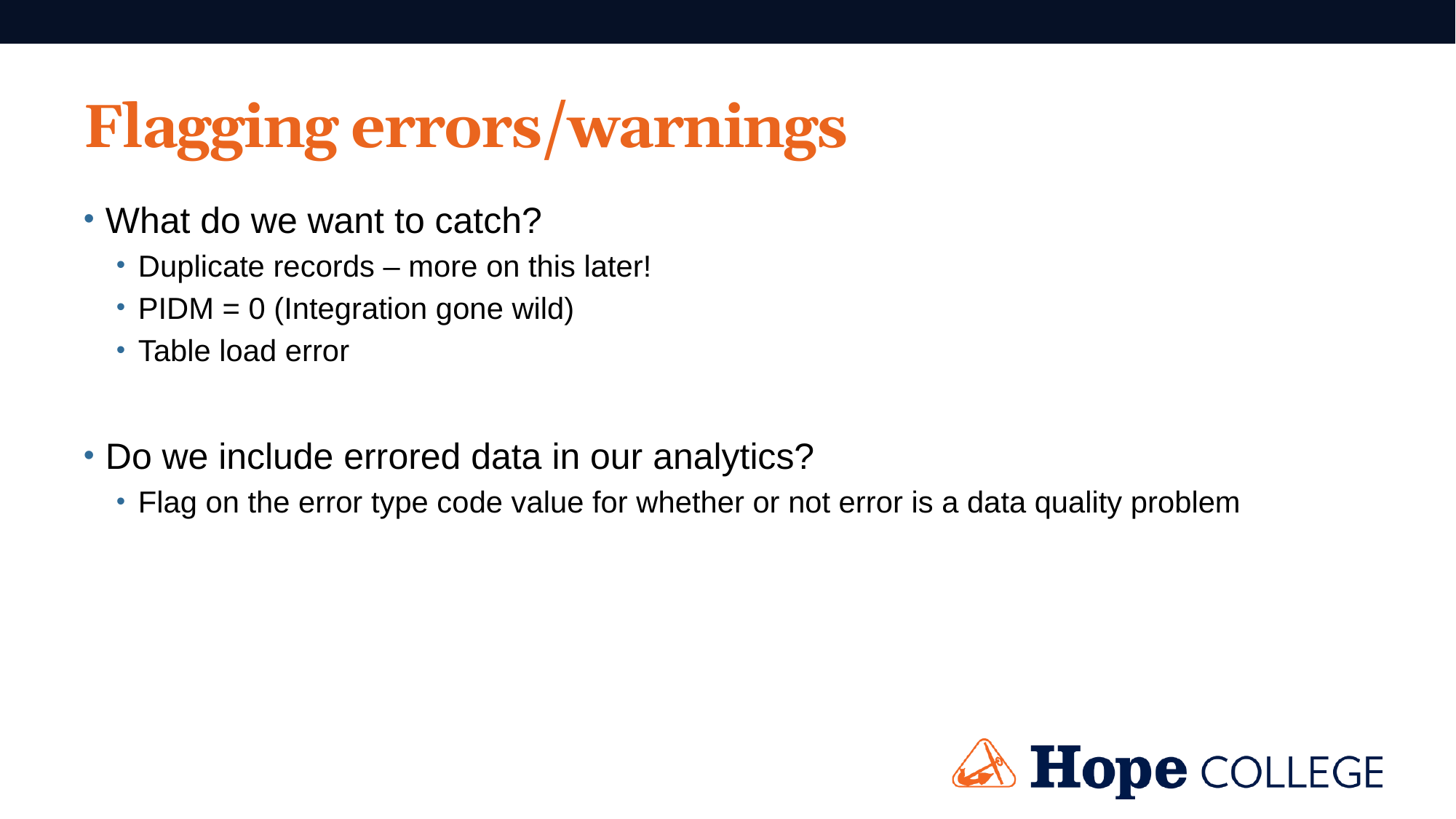

# Flagging errors/warnings
What do we want to catch?
Duplicate records – more on this later!
PIDM = 0 (Integration gone wild)
Table load error

Do we include errored data in our analytics?
Flag on the error type code value for whether or not error is a data quality problem